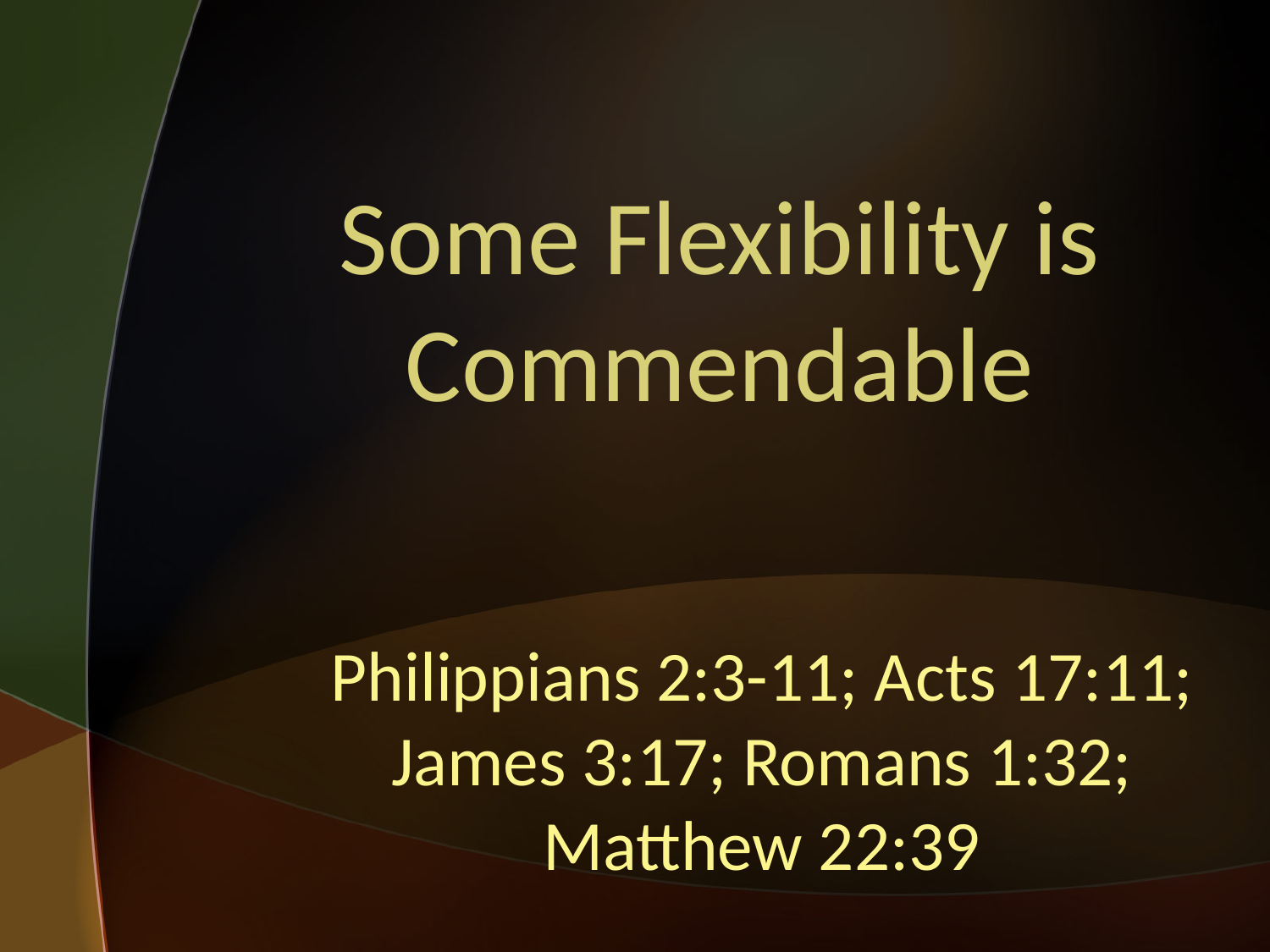

# Some Flexibility is Commendable
Philippians 2:3-11; Acts 17:11; James 3:17; Romans 1:32; Matthew 22:39